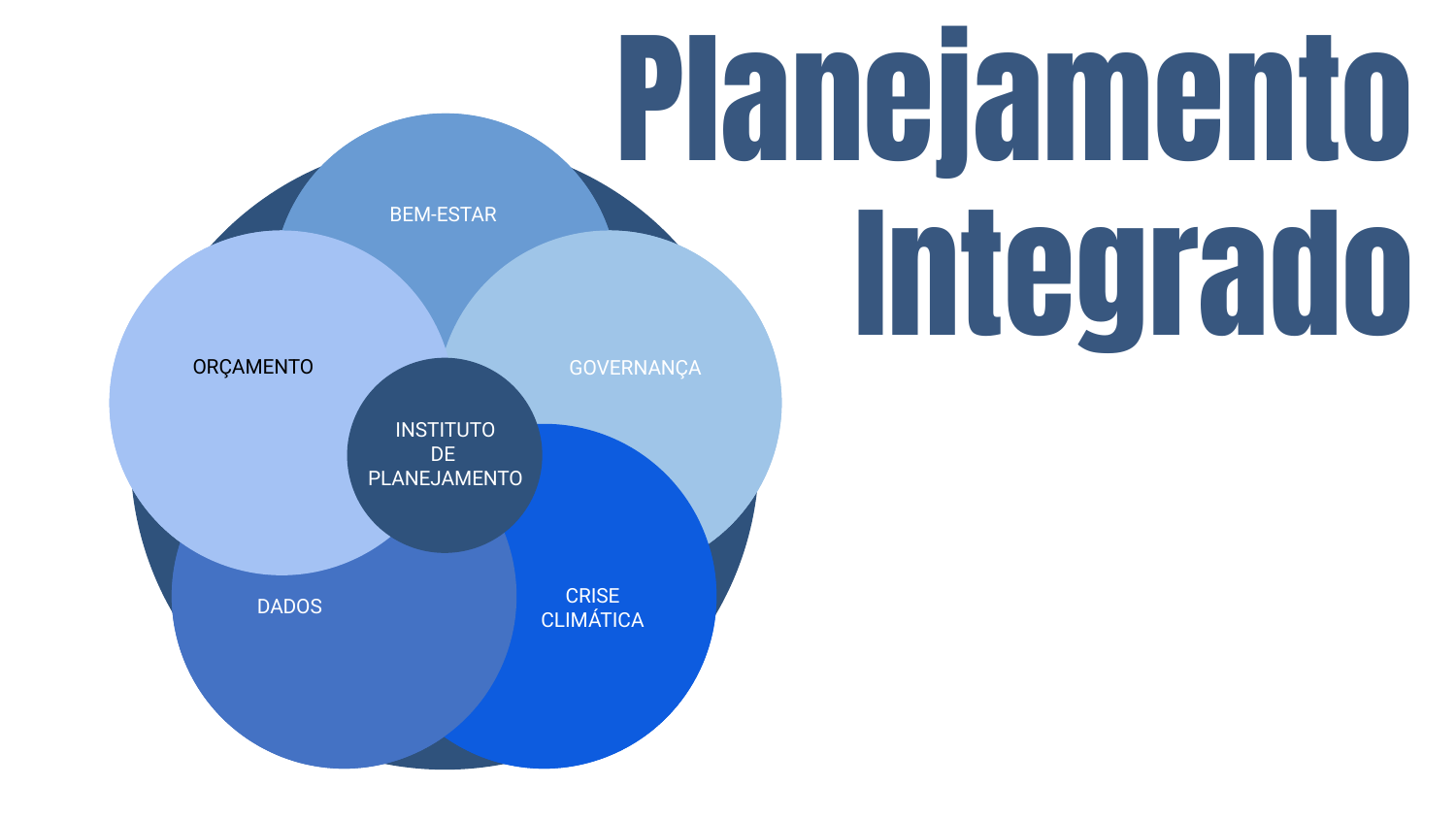

Planejamento Integrado

URBANO

BEM-ESTAR

GOVERNANÇA

ECONÔMICO

ORÇAMENTO

AMBIENTAL

INSTITUTO
DE
PLANEJAMENTO

INOVAÇÃO

CRISE
CLIMÁTICA

SOCIAL

DADOS